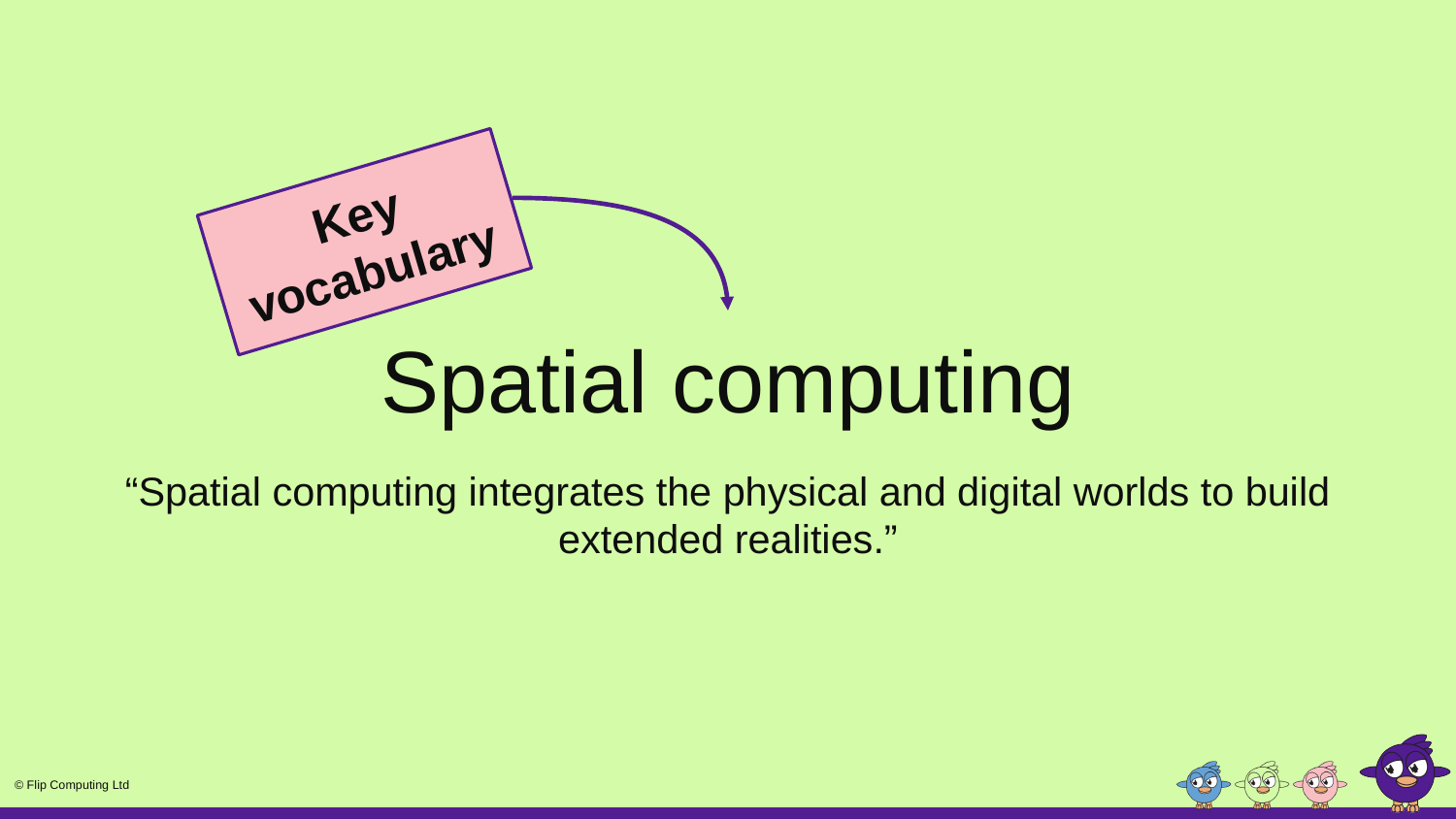

Key vocabulary
# Spatial computing
“Spatial computing integrates the physical and digital worlds to build extended realities.”